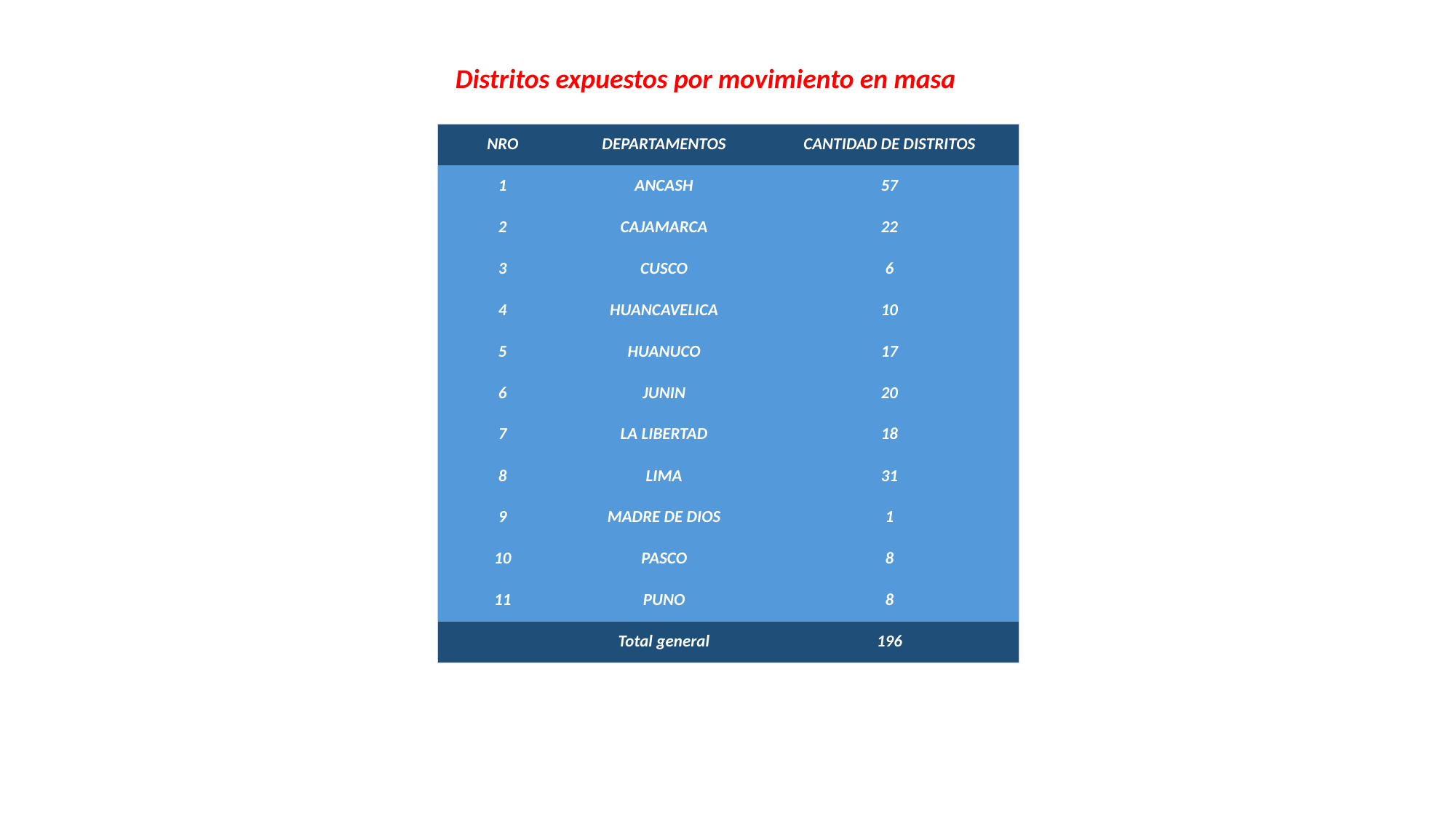

Distritos expuestos por movimiento en masa
| NRO | DEPARTAMENTOS | CANTIDAD DE DISTRITOS |
| --- | --- | --- |
| 1 | ANCASH | 57 |
| 2 | CAJAMARCA | 22 |
| 3 | CUSCO | 6 |
| 4 | HUANCAVELICA | 10 |
| 5 | HUANUCO | 17 |
| 6 | JUNIN | 20 |
| 7 | LA LIBERTAD | 18 |
| 8 | LIMA | 31 |
| 9 | MADRE DE DIOS | 1 |
| 10 | PASCO | 8 |
| 11 | PUNO | 8 |
|  | Total general | 196 |